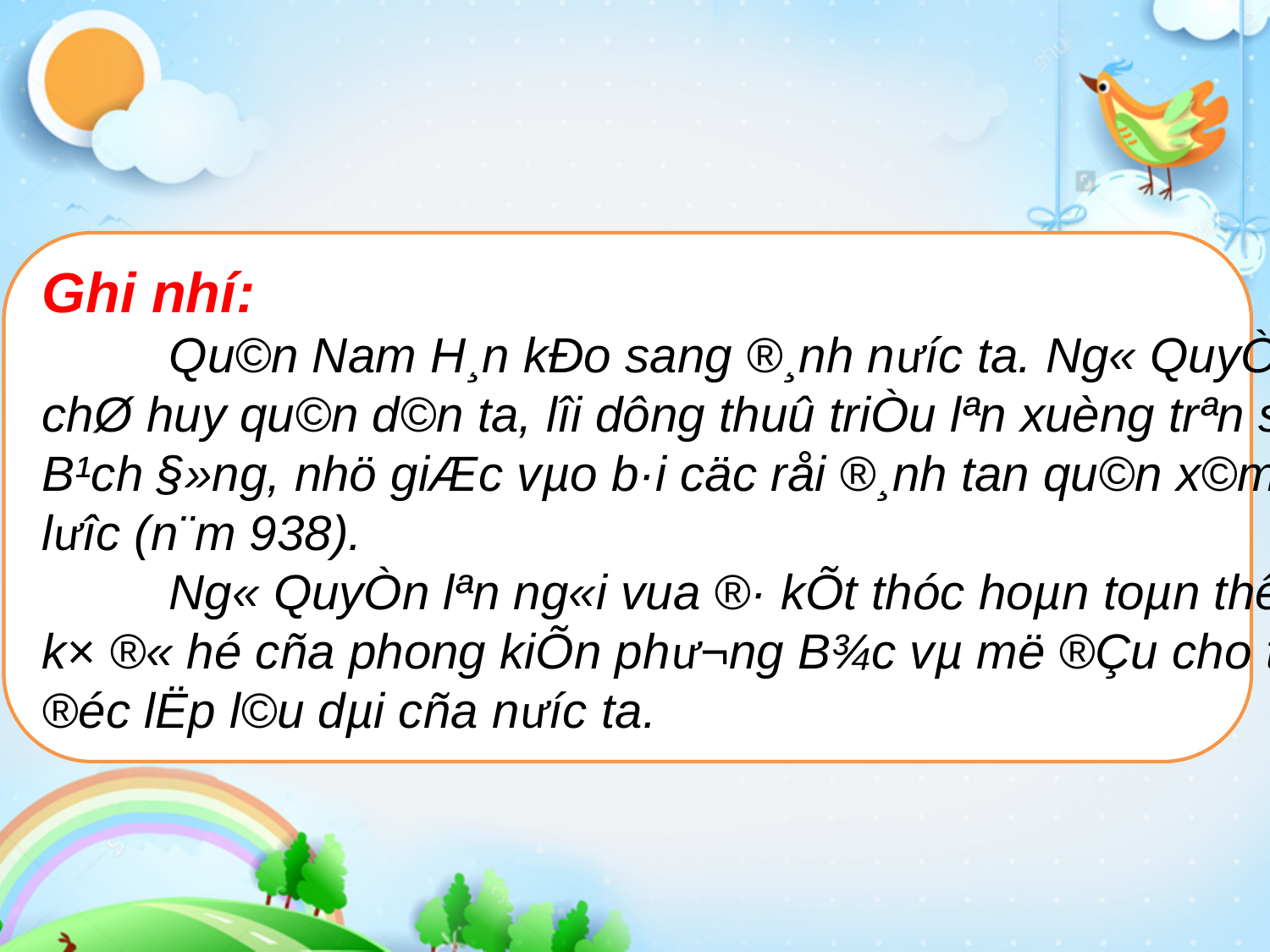

Ghi nhí:
		Qu©n Nam H¸n kÐo sang ®¸nh n­ưíc ta. Ng« QuyÒn
chØ huy qu©n d©n ta, lîi dông thuû triÒu lªn xuèng trªn s«ng
B¹ch §»ng, nhö giÆc vµo b·i cäc råi ®¸nh tan qu©n x©m
l­ưîc (n¨m 938).
		Ng« QuyÒn lªn ng«i vua ®· kÕt thóc hoµn toµn thêi
k× ®« hé cña phong kiÕn ph­ư¬ng B¾c vµ më ®Çu cho thêi k×
®éc lËp l©u dµi cña nư­íc ta.